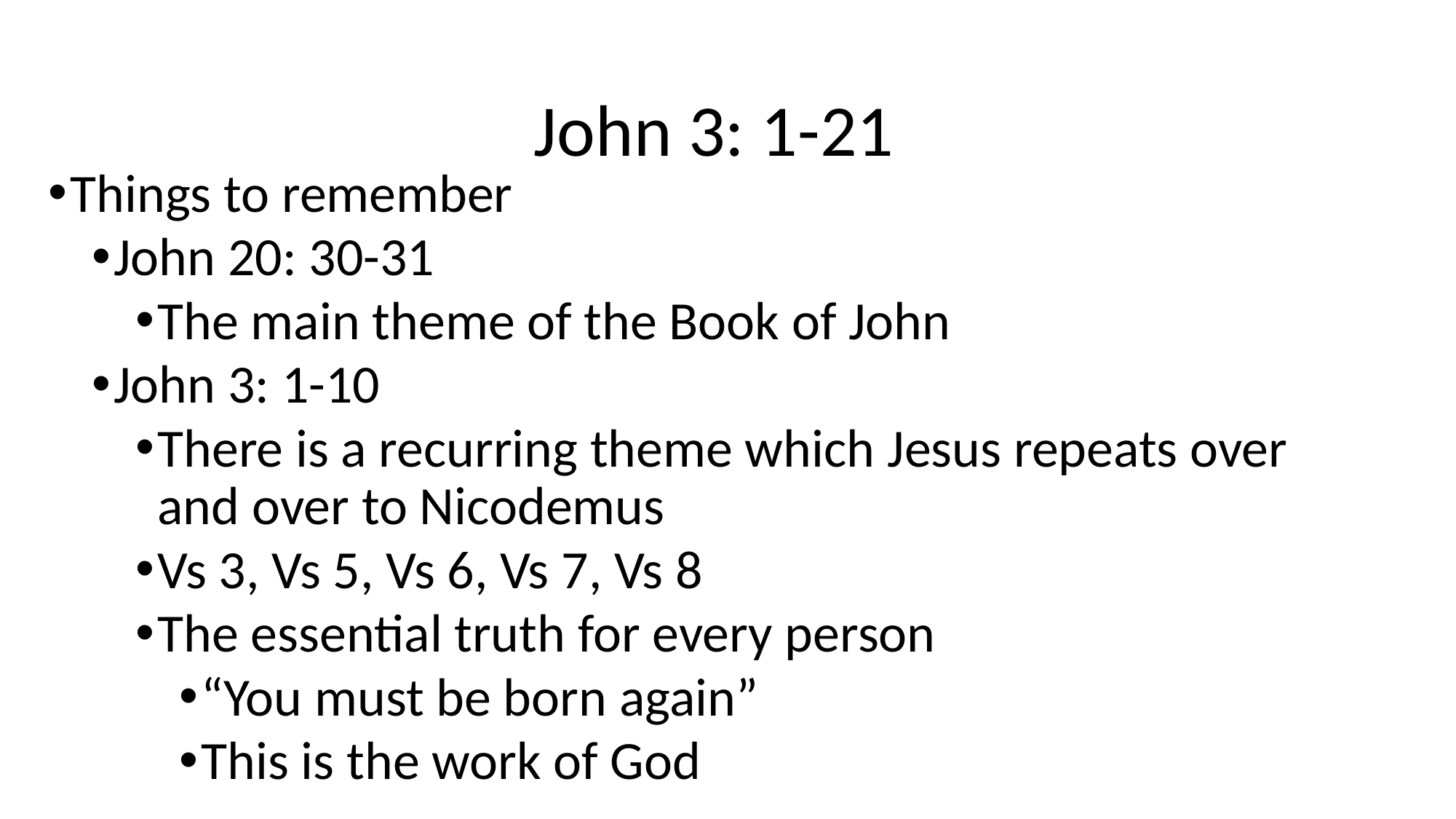

# John 3: 1-21
Things to remember
John 20: 30-31
The main theme of the Book of John
John 3: 1-10
There is a recurring theme which Jesus repeats over and over to Nicodemus
Vs 3, Vs 5, Vs 6, Vs 7, Vs 8
The essential truth for every person
“You must be born again”
This is the work of God